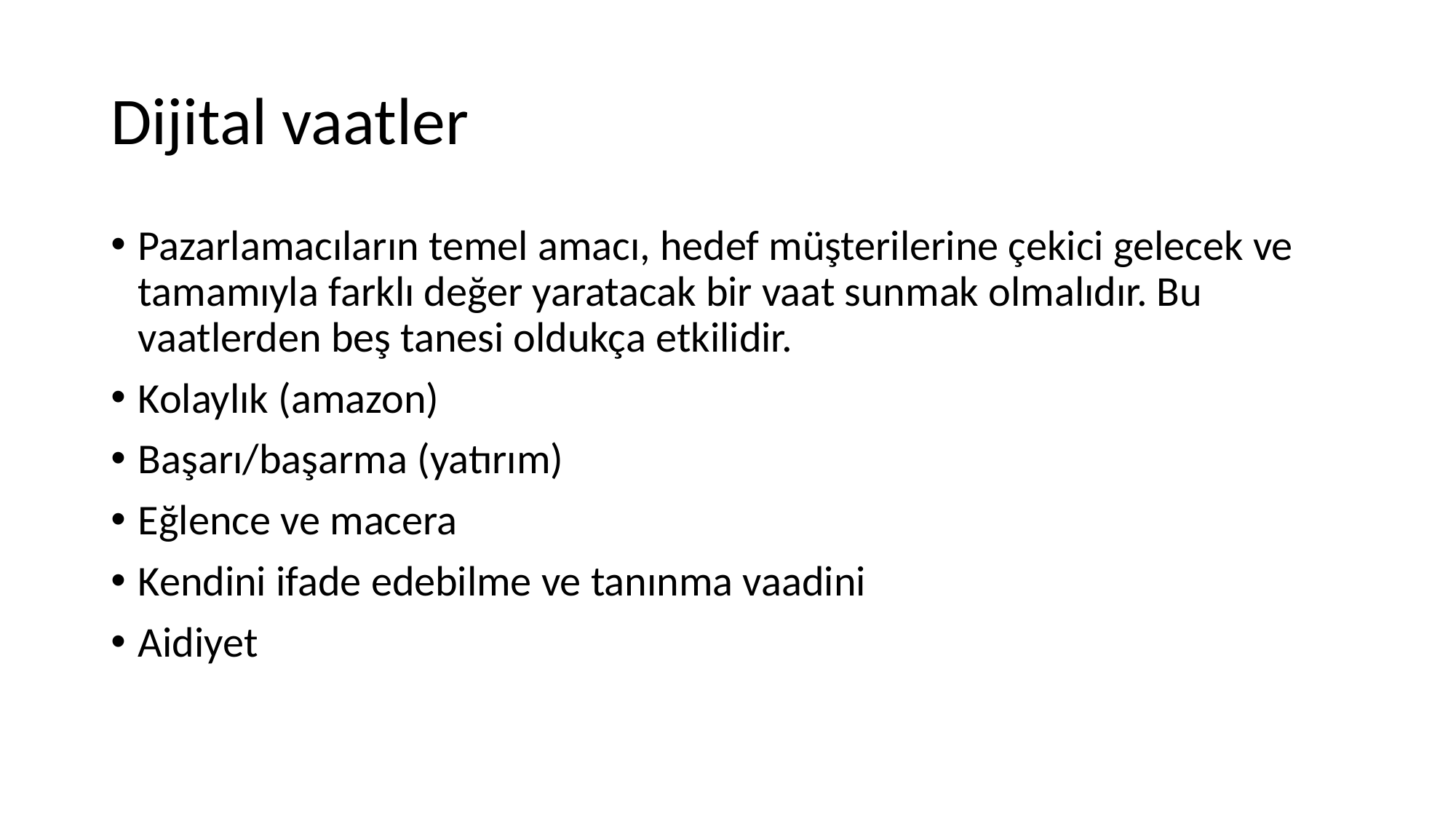

# Dijital vaatler
Pazarlamacıların temel amacı, hedef müşterilerine çekici gelecek ve tamamıyla farklı değer yaratacak bir vaat sunmak olmalıdır. Bu vaatlerden beş tanesi oldukça etkilidir.
Kolaylık (amazon)
Başarı/başarma (yatırım)
Eğlence ve macera
Kendini ifade edebilme ve tanınma vaadini
Aidiyet